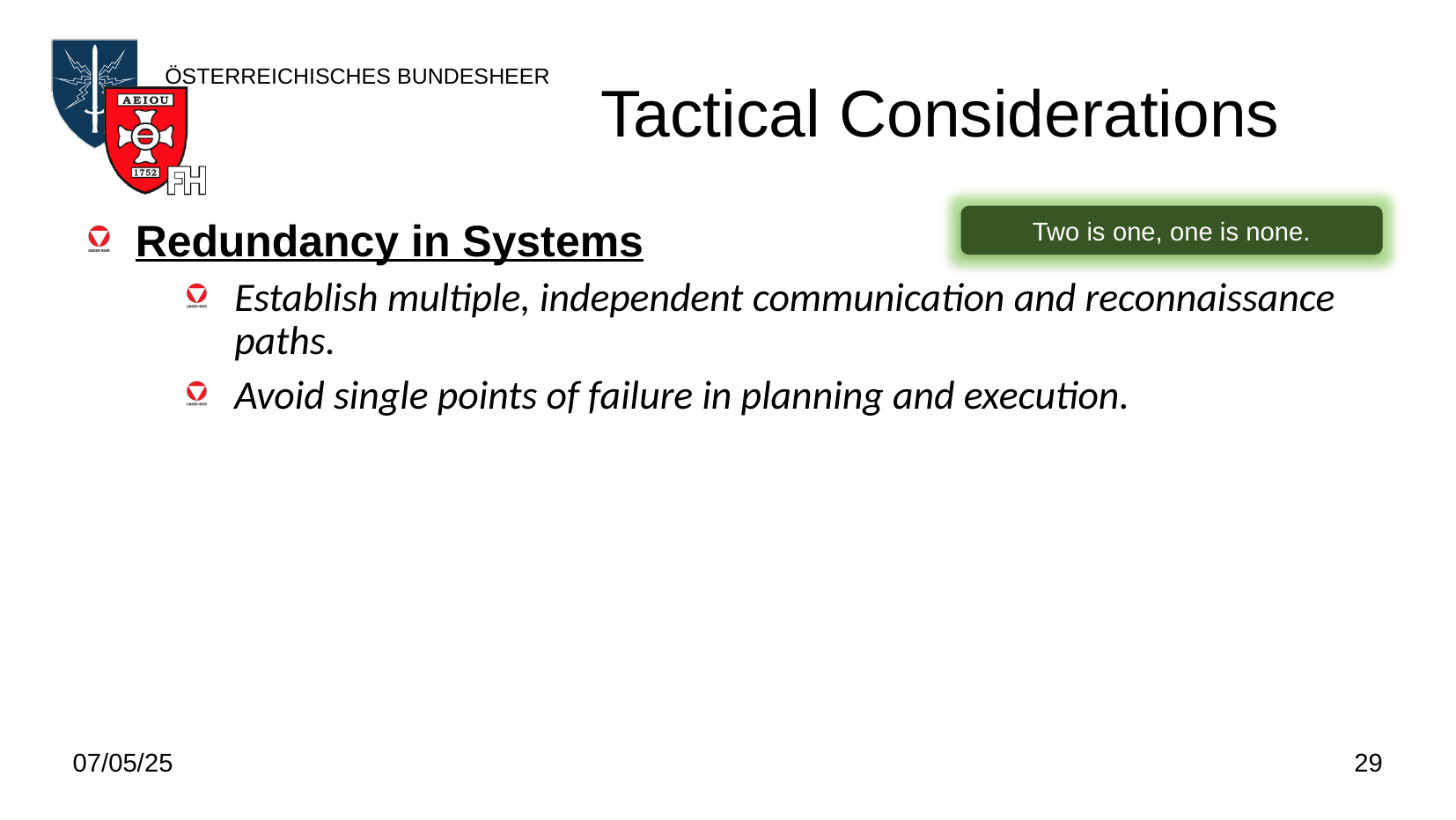

# Tactical Considerations
Two is one, one is none.
Redundancy in Systems
Establish multiple, independent communication and reconnaissance paths.
Avoid single points of failure in planning and execution.
07/05/25
29